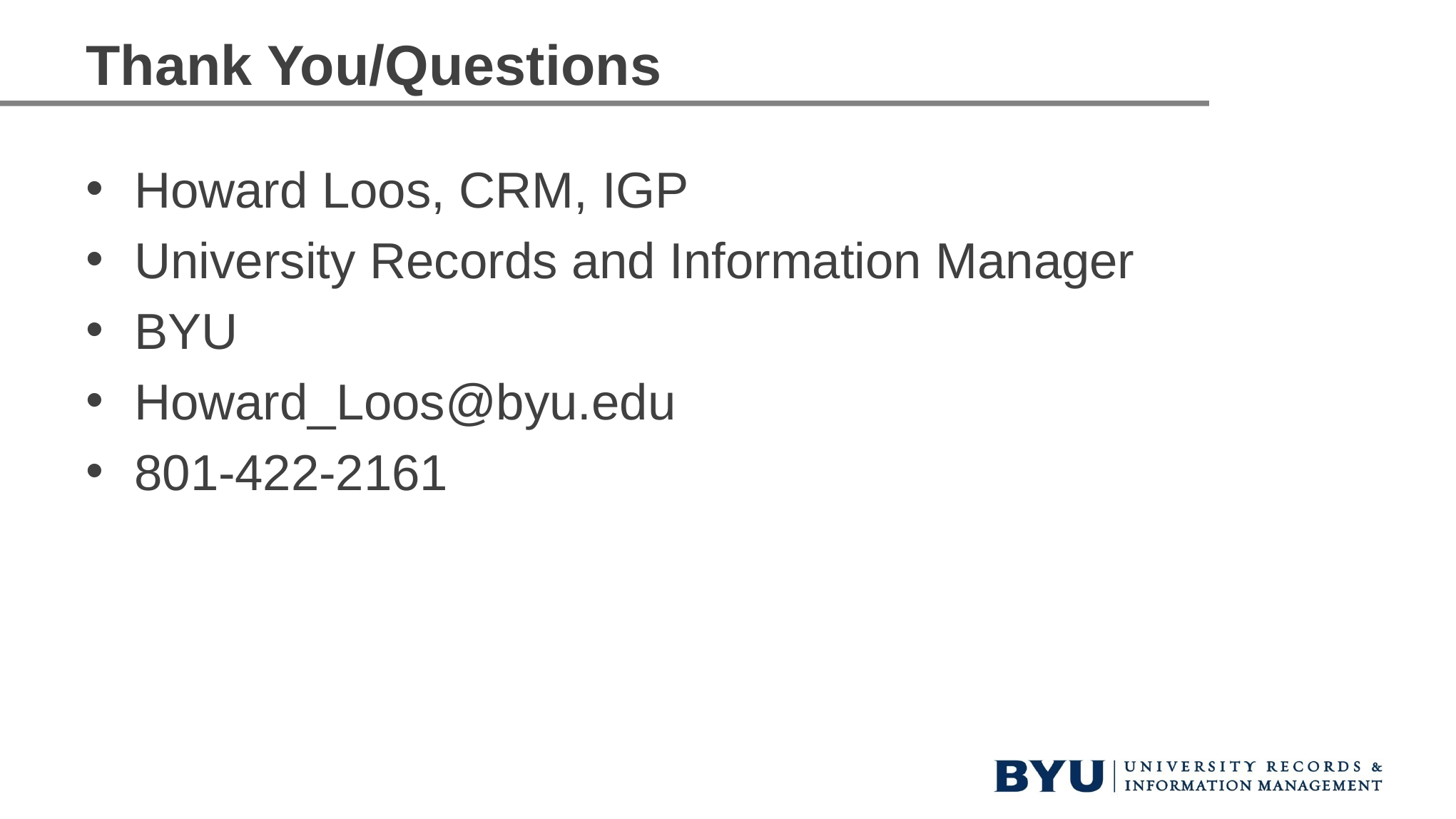

# Thank You/Questions
Howard Loos, CRM, IGP
University Records and Information Manager
BYU
Howard_Loos@byu.edu
801-422-2161